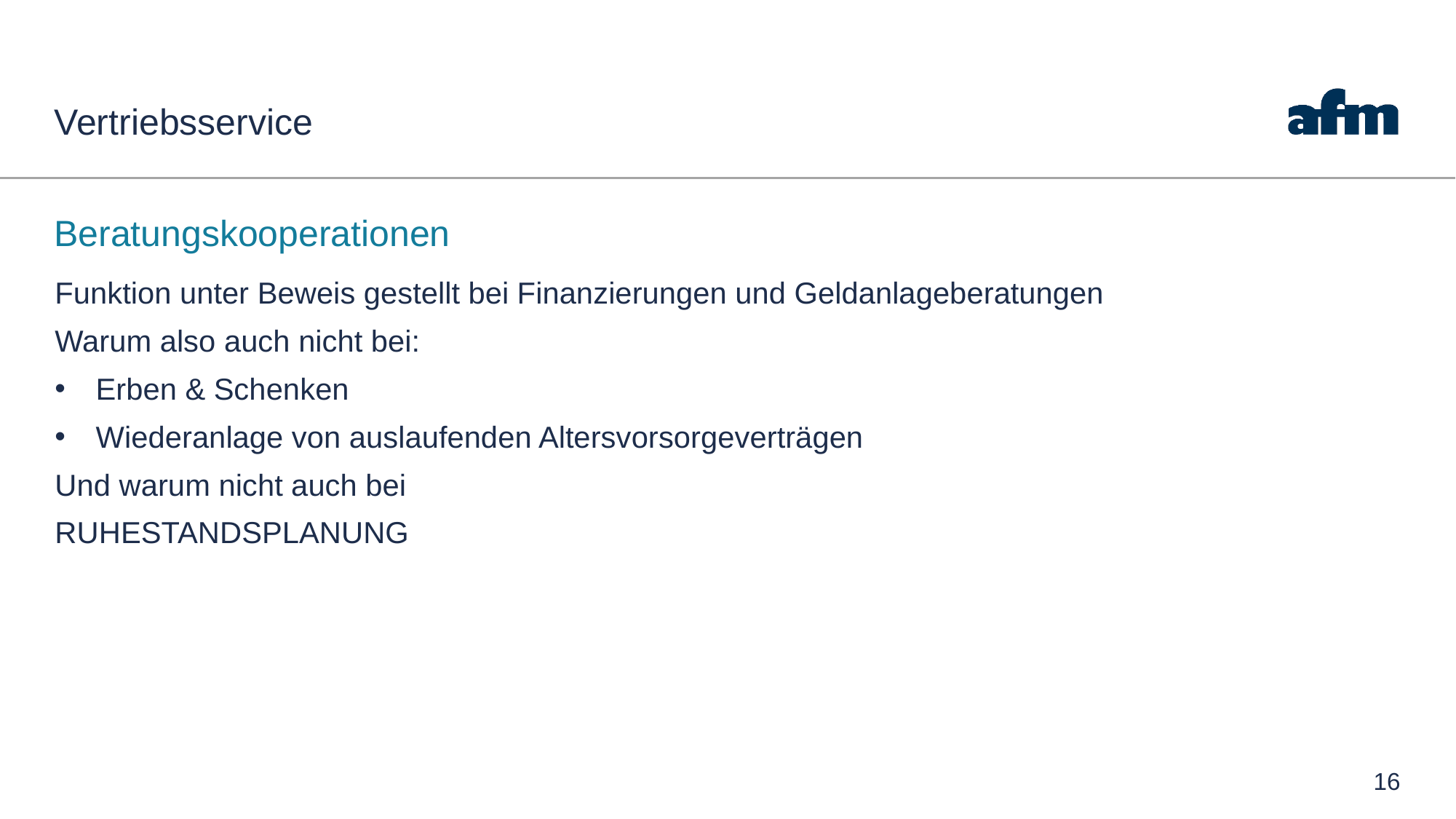

# Vertriebsservice
Beratungskooperationen
Funktion unter Beweis gestellt bei Finanzierungen und Geldanlageberatungen
Warum also auch nicht bei:
Erben & Schenken
Wiederanlage von auslaufenden Altersvorsorgeverträgen
Und warum nicht auch bei
RUHESTANDSPLANUNG
16